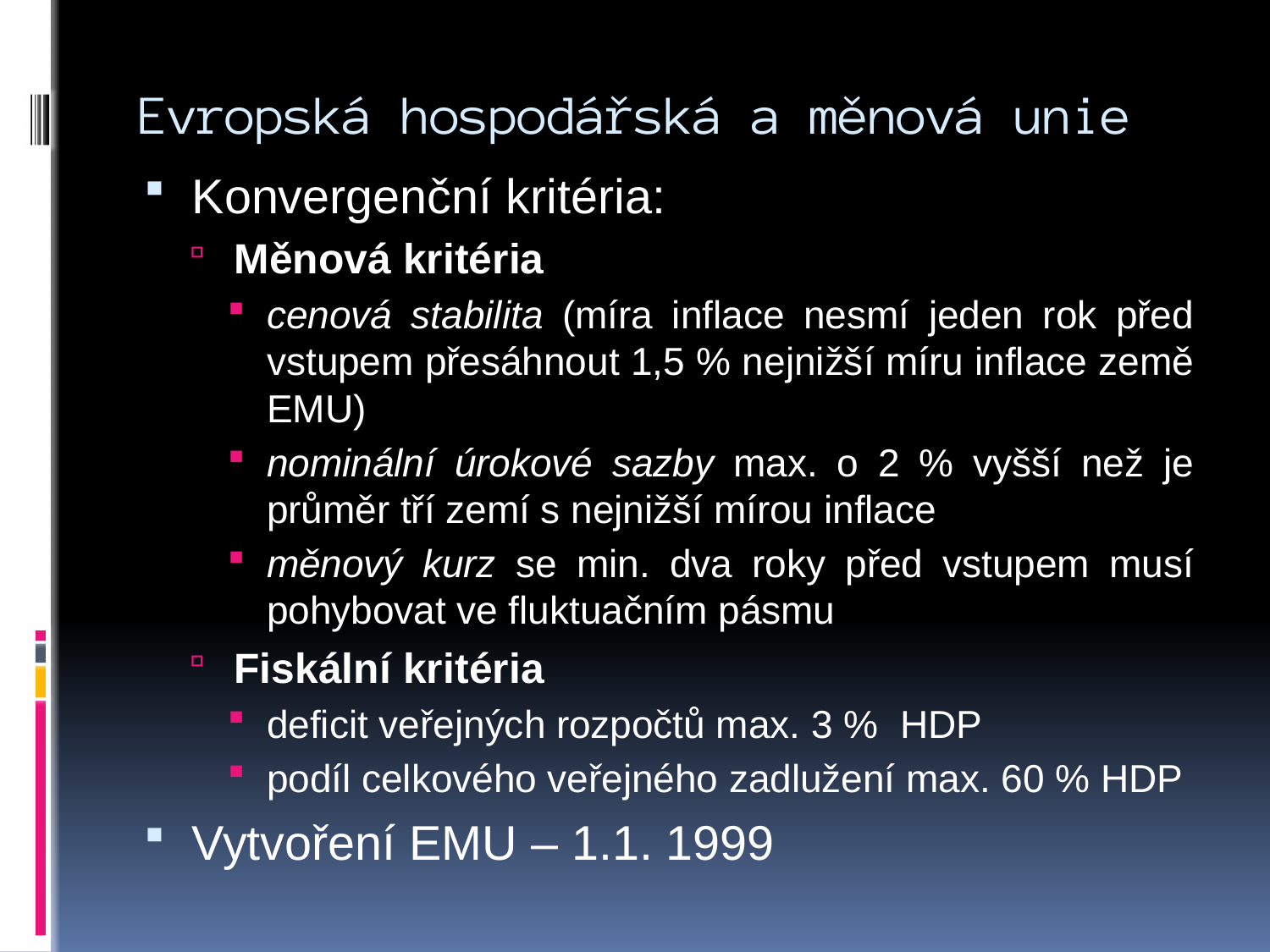

# Evropská hospodářská a měnová unie
Konvergenční kritéria:
Měnová kritéria
cenová stabilita (míra inflace nesmí jeden rok před vstupem přesáhnout 1,5 % nejnižší míru inflace země EMU)
nominální úrokové sazby max. o 2 % vyšší než je průměr tří zemí s nejnižší mírou inflace
měnový kurz se min. dva roky před vstupem musí pohybovat ve fluktuačním pásmu
Fiskální kritéria
deficit veřejných rozpočtů max. 3 %  HDP
podíl celkového veřejného zadlužení max. 60 % HDP
Vytvoření EMU – 1.1. 1999